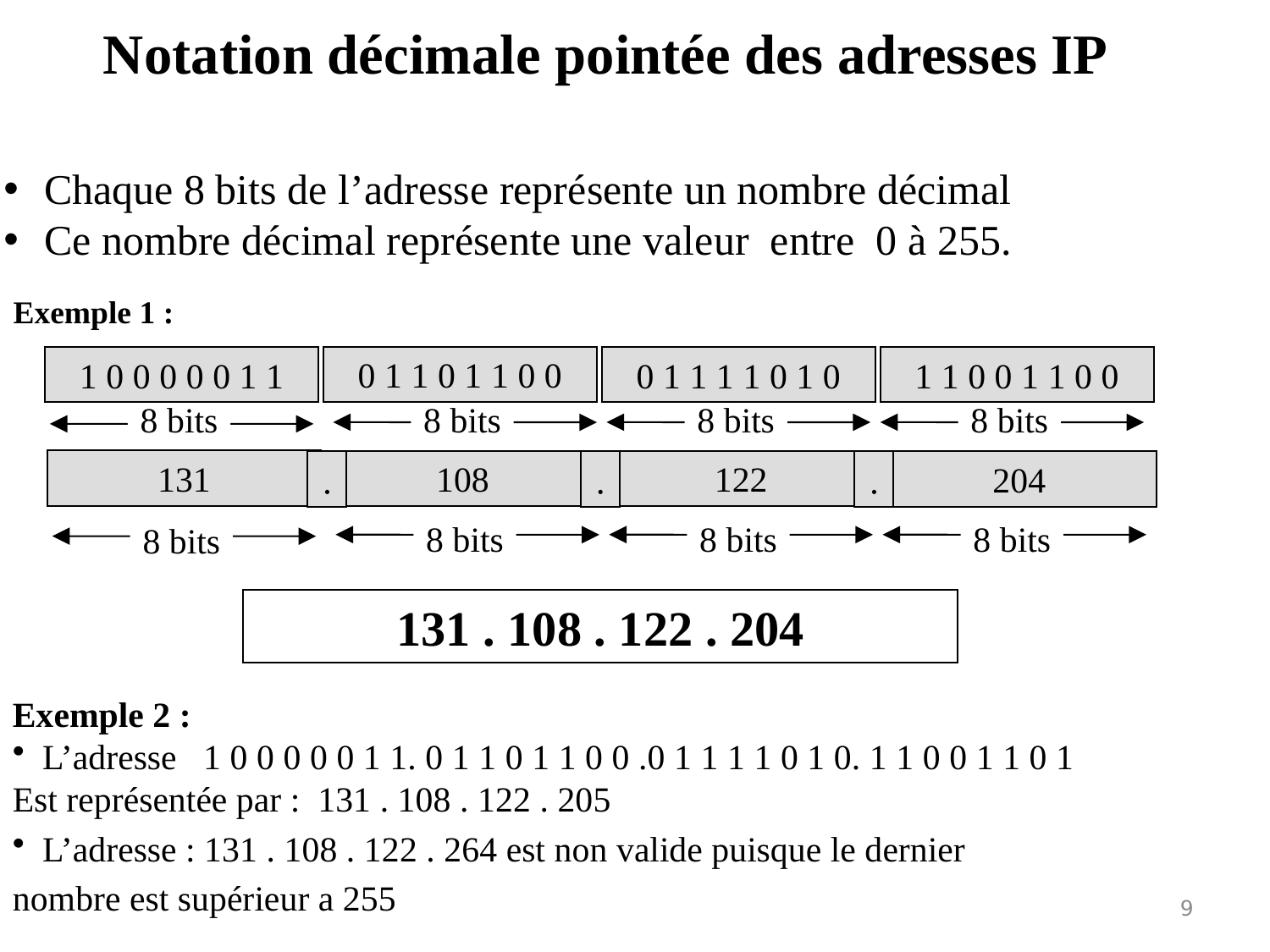

# Notation décimale pointée des adresses IP
 Chaque 8 bits de l’adresse représente un nombre décimal
 Ce nombre décimal représente une valeur  entre  0 à 255.

Exemple 1 :
0 1 1 0 1 1 0 0
1 0 0 0 0 0 1 1
0 1 1 1 1 0 1 0
1 1 0 0 1 1 0 0
8 bits

8 bits

8 bits

8 bits

131
108
122
.
.
.
204
8 bits

8 bits

8 bits

8 bits

131 . 108 . 122 . 204
Exemple 2 :
L’adresse   1 0 0 0 0 0 1 1. 0 1 1 0 1 1 0 0 .0 1 1 1 1 0 1 0. 1 1 0 0 1 1 0 1
Est représentée par :  131 . 108 . 122 . 205
L’adresse : 131 . 108 . 122 . 264 est non valide puisque le dernier
nombre est supérieur a 255
9